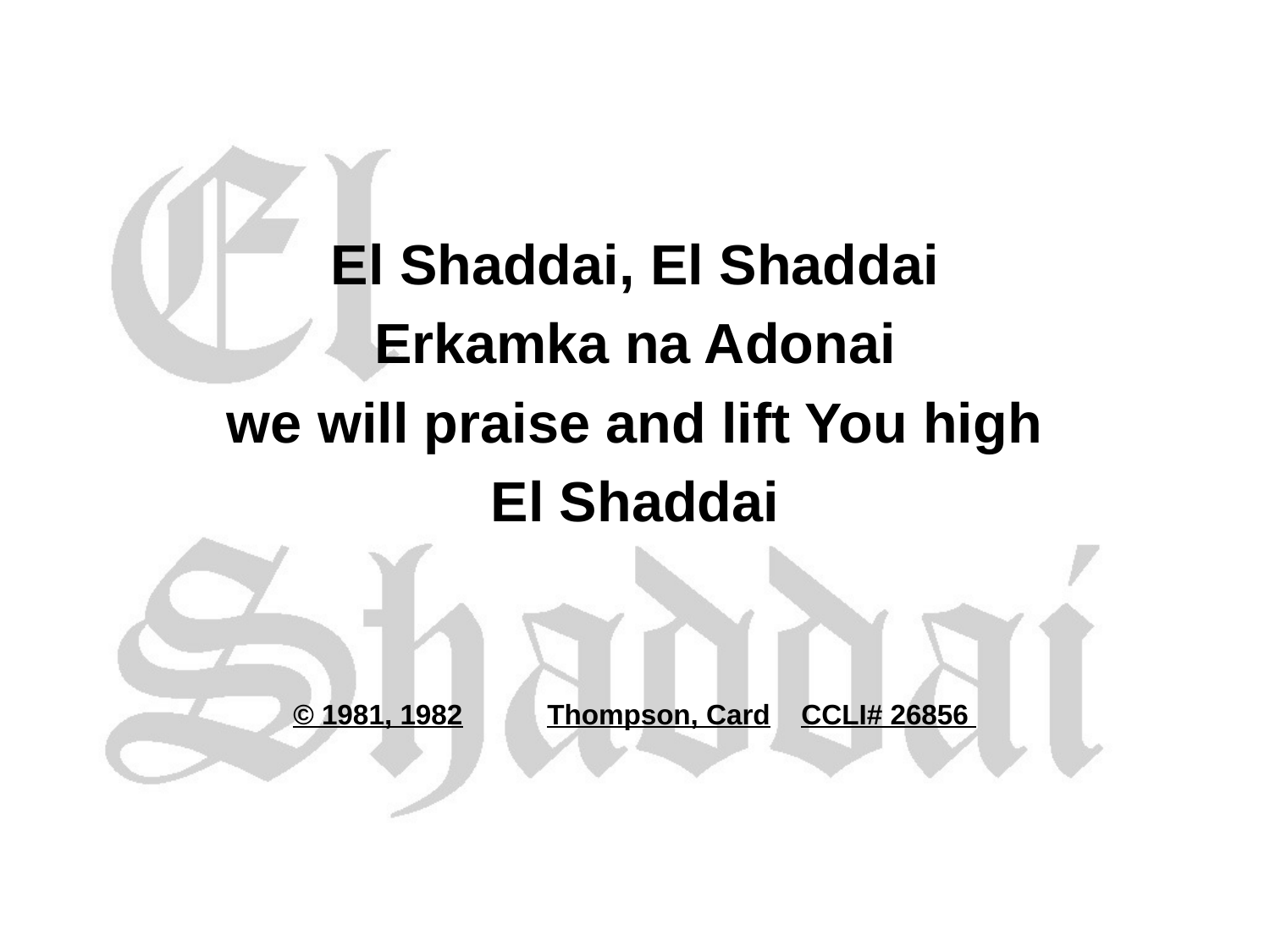

El Shaddai, El Shaddai
Erkamka na Adonai
we will praise and lift You high
El Shaddai

© 1981, 1982	Thompson, Card	CCLI# 26856